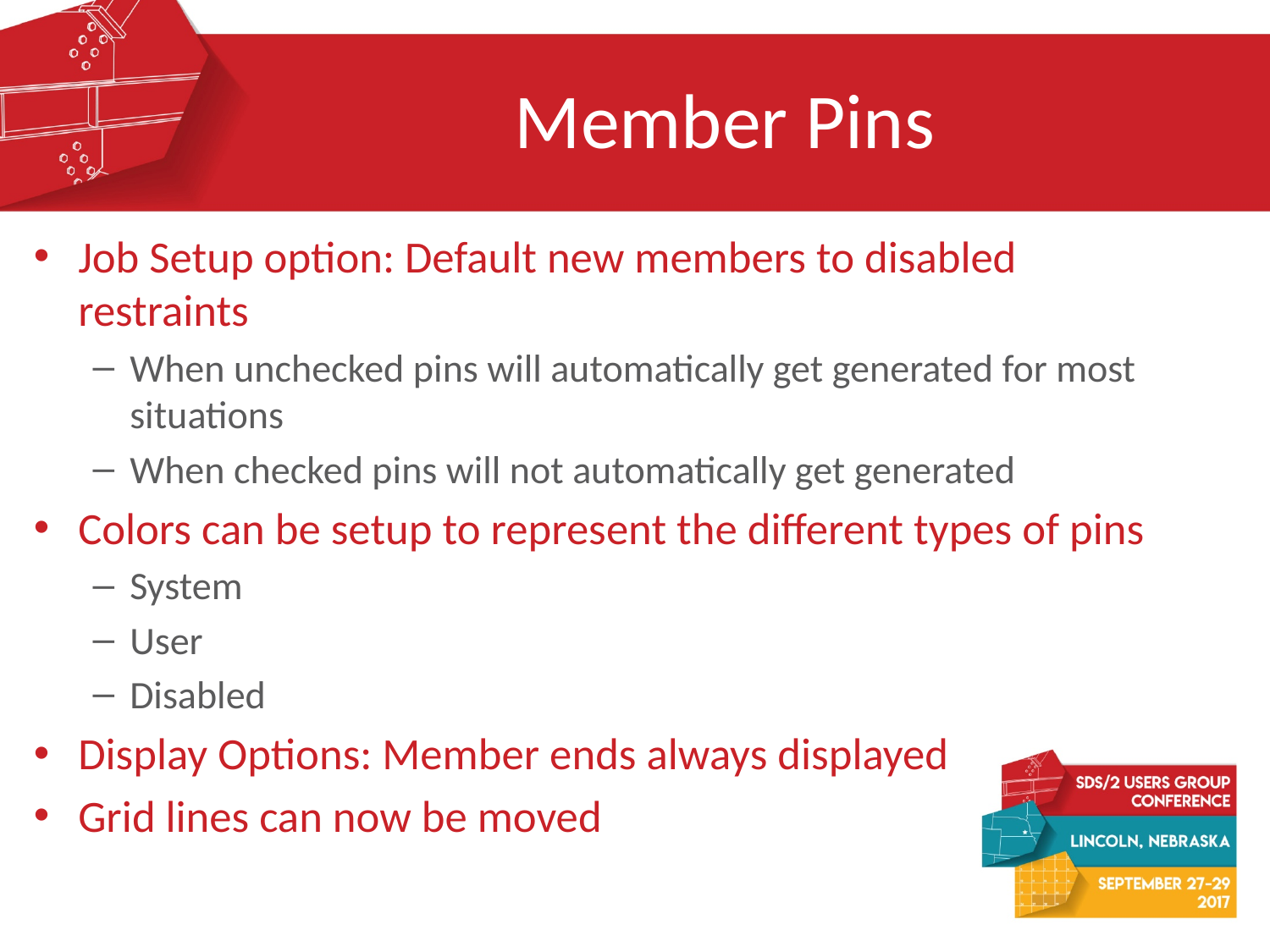

# Member Pins
Job Setup option: Default new members to disabled restraints
When unchecked pins will automatically get generated for most situations
When checked pins will not automatically get generated
Colors can be setup to represent the different types of pins
System
User
Disabled
Display Options: Member ends always displayed
Grid lines can now be moved